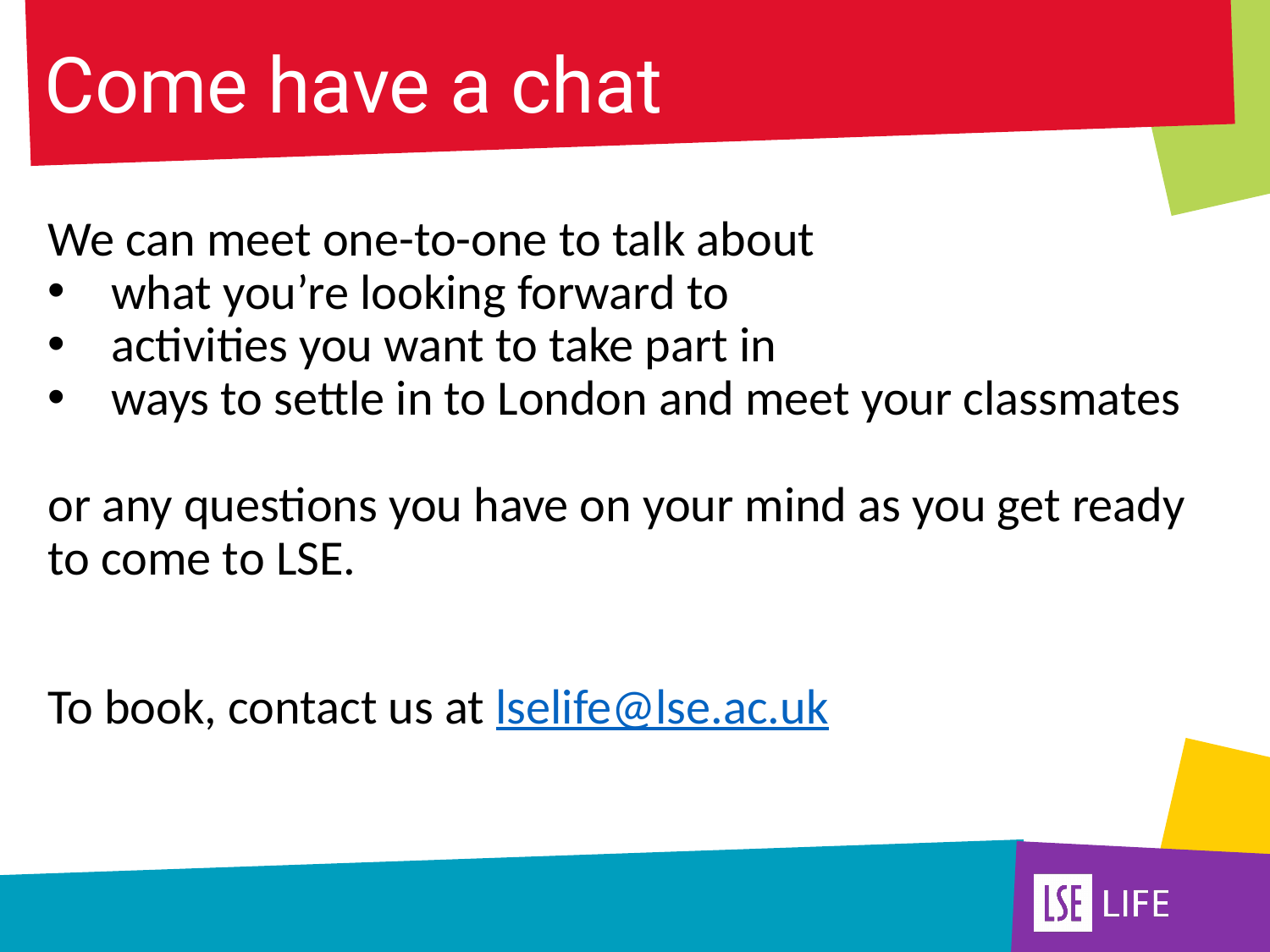

# Come have a chat
We can meet one-to-one to talk about
what you’re looking forward to
activities you want to take part in
ways to settle in to London and meet your classmates

or any questions you have on your mind as you get ready to come to LSE.

To book, contact us at lselife@lse.ac.uk